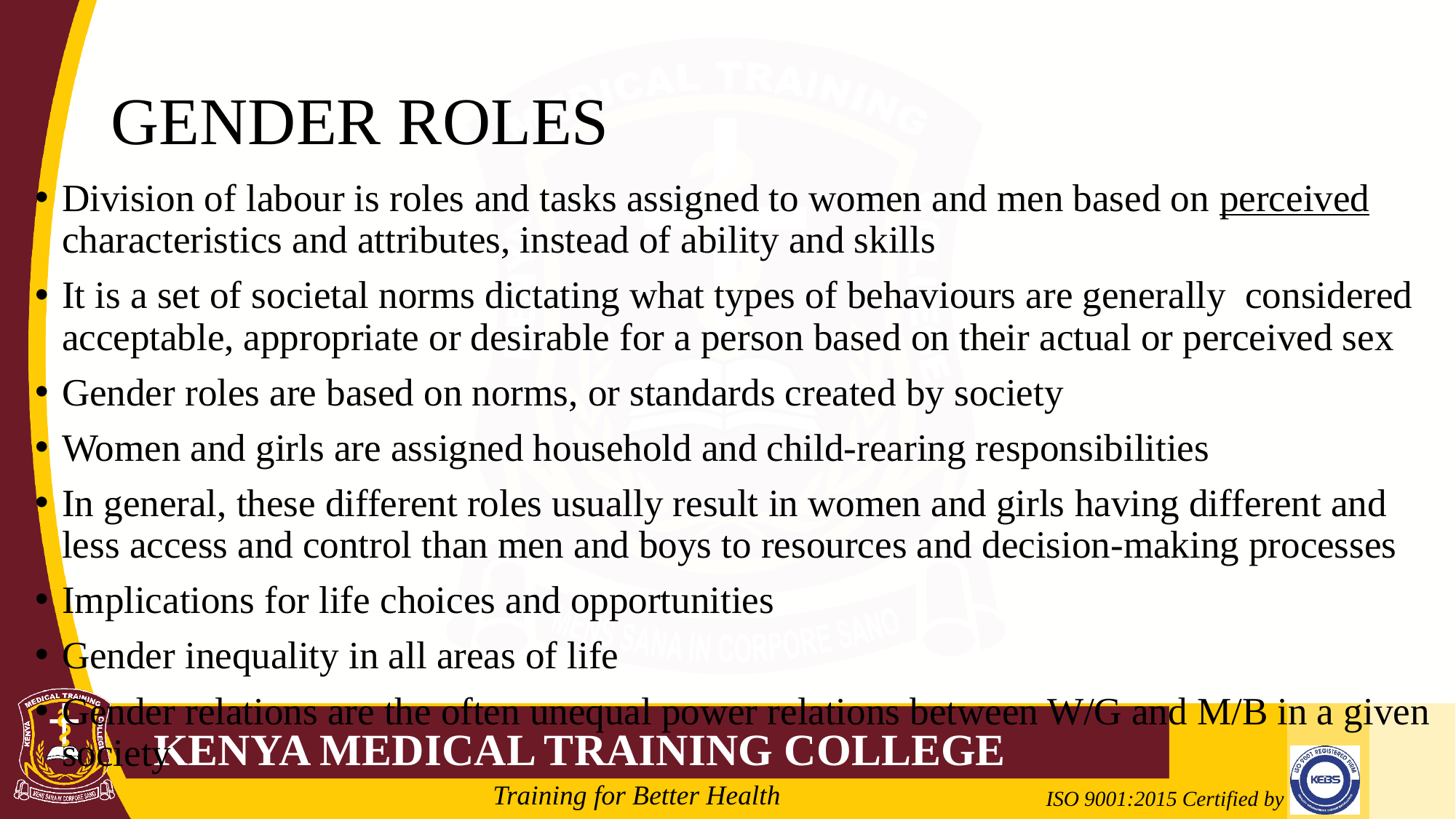

# GENDER ROLES
Division of labour is roles and tasks assigned to women and men based on perceived characteristics and attributes, instead of ability and skills
It is a set of societal norms dictating what types of behaviours are generally  considered acceptable, appropriate or desirable for a person based on their actual or perceived sex
Gender roles are based on norms, or standards created by society
Women and girls are assigned household and child-rearing responsibilities
In general, these different roles usually result in women and girls having different and less access and control than men and boys to resources and decision-making processes
Implications for life choices and opportunities
Gender inequality in all areas of life
Gender relations are the often unequal power relations between W/G and M/B in a given society